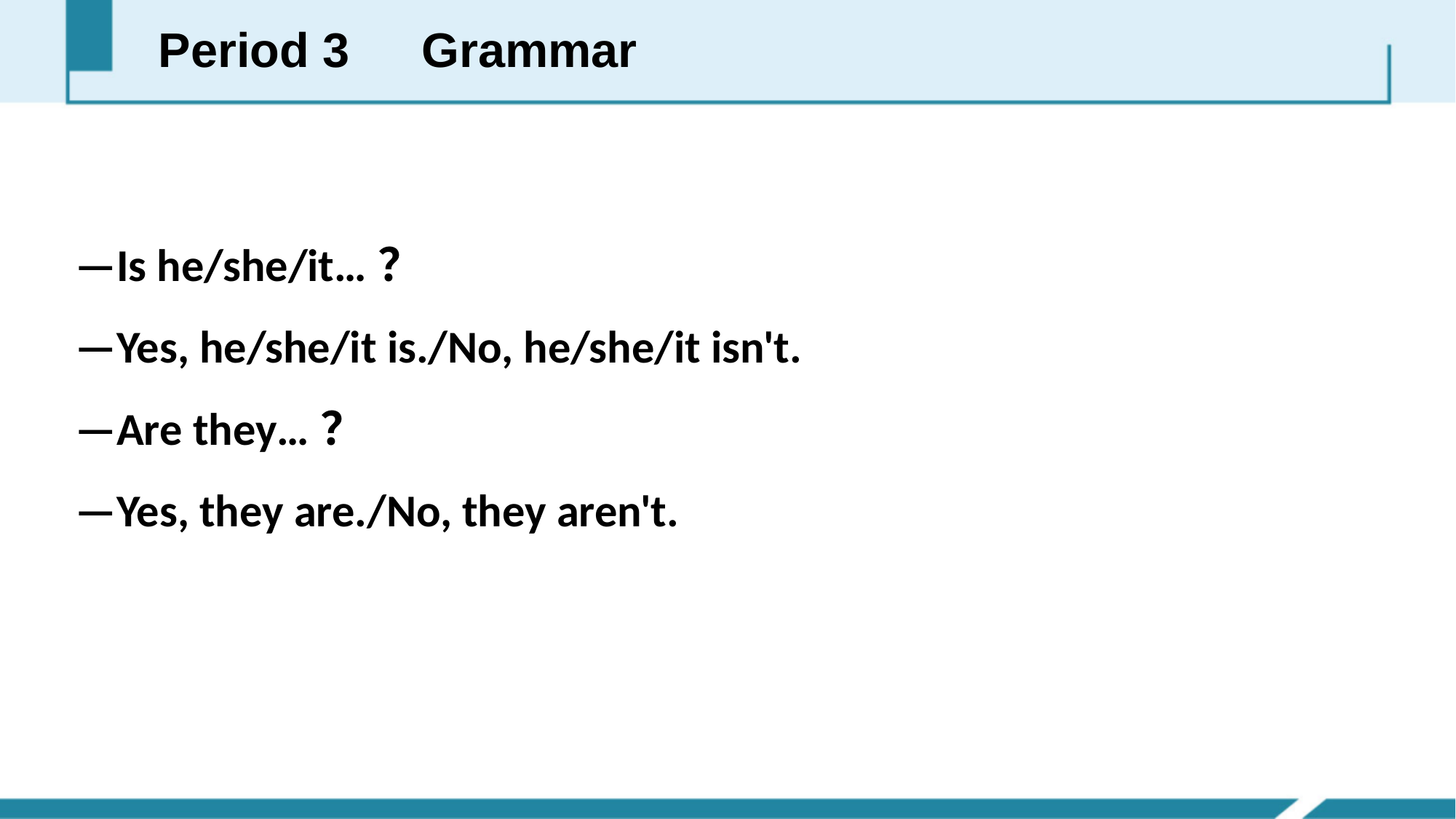

Period 3　Grammar
—Is he/she/it…？
—Yes, he/she/it is./No, he/she/it isn't.
—Are they…？
—Yes, they are./No, they aren't.